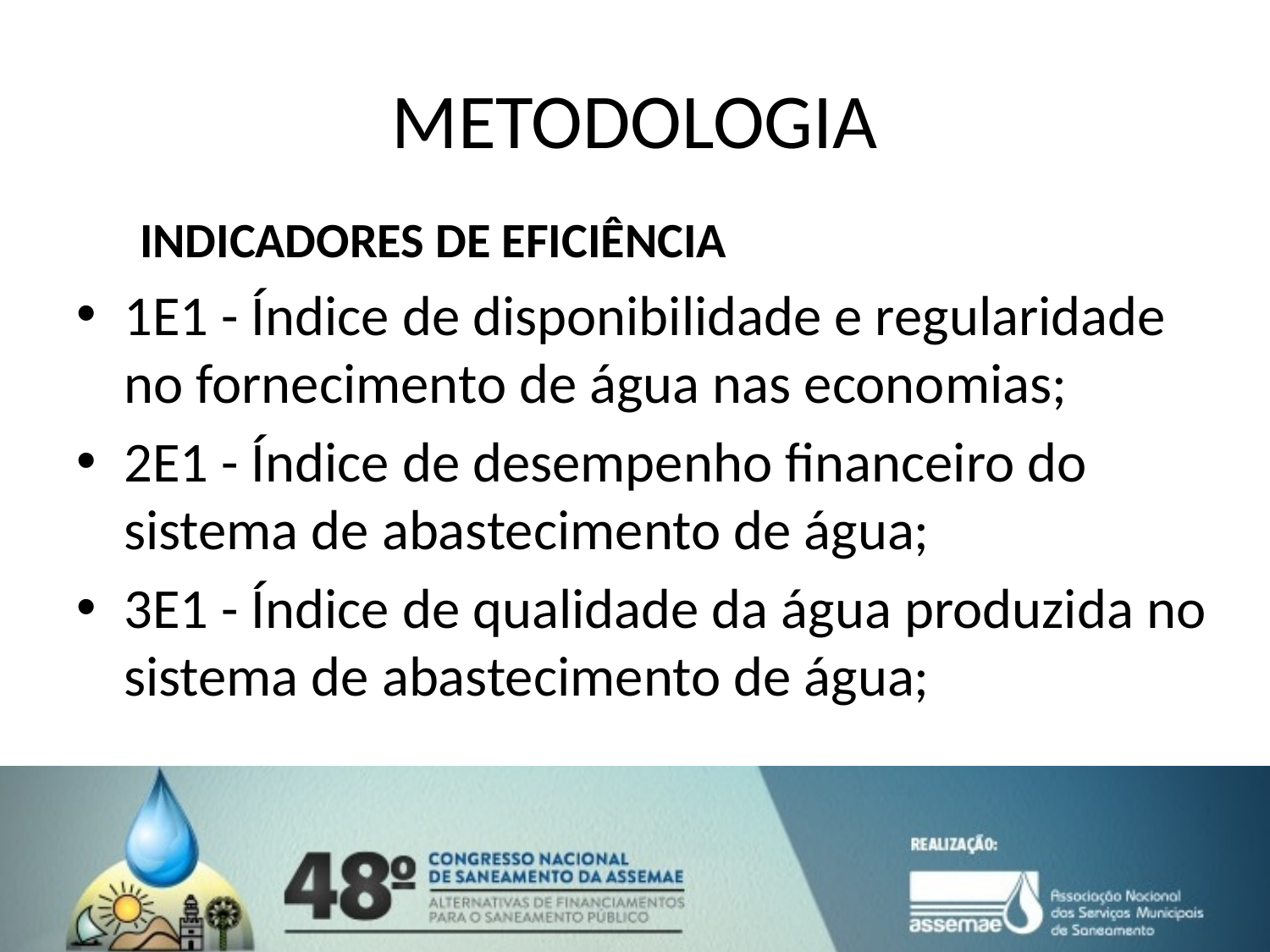

# METODOLOGIA
INDICADORES DE EFICIÊNCIA
1E1 - Índice de disponibilidade e regularidade no fornecimento de água nas economias;
2E1 - Índice de desempenho financeiro do sistema de abastecimento de água;
3E1 - Índice de qualidade da água produzida no sistema de abastecimento de água;